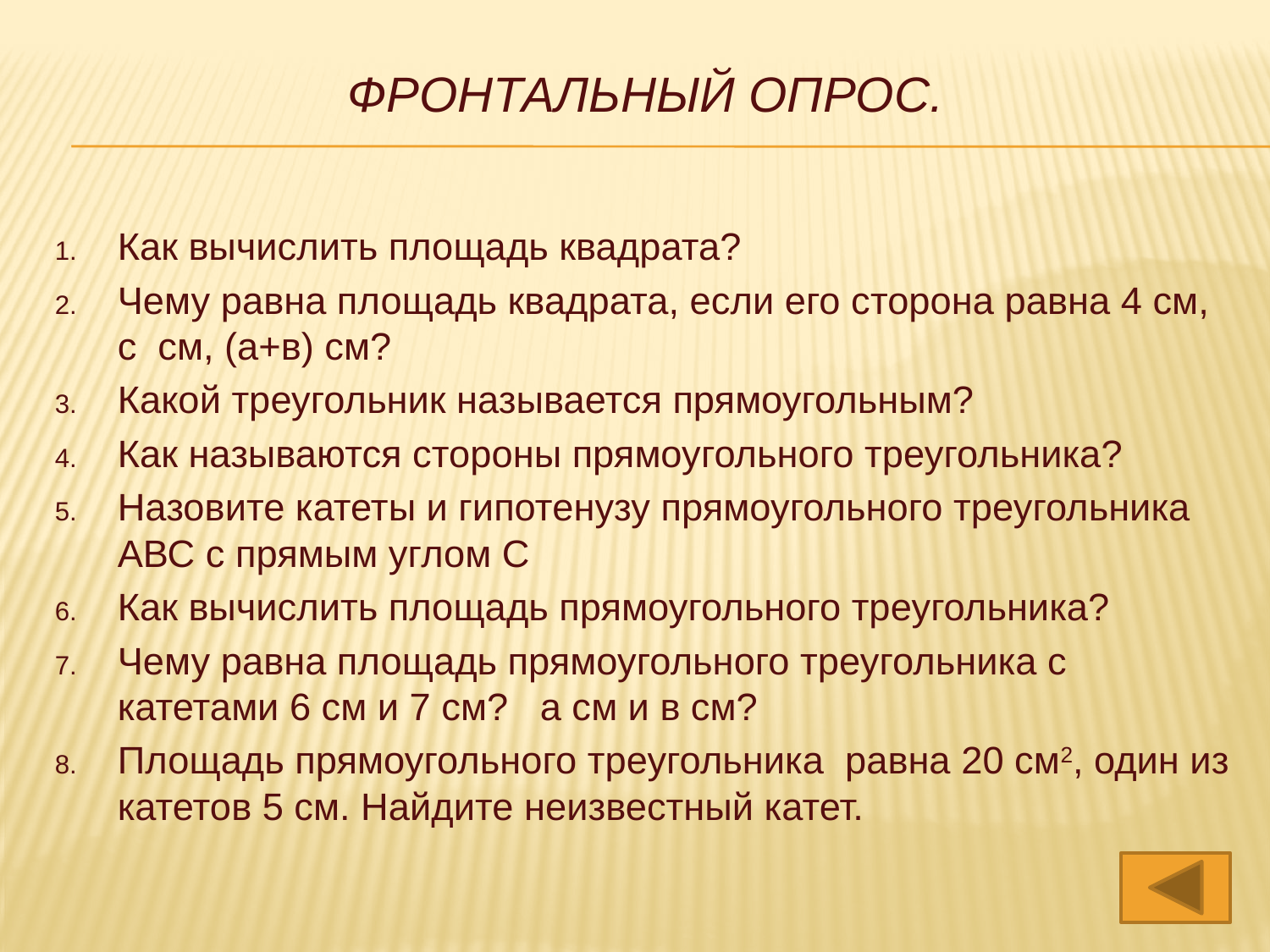

# Фронтальный опрос.
Как вычислить площадь квадрата?
Чему равна площадь квадрата, если его сторона равна 4 см,   с  см, (а+в) см?
Какой треугольник называется прямоугольным?
Как называются стороны прямоугольного треугольника?
Назовите катеты и гипотенузу прямоугольного треугольника АВС с прямым углом С
Как вычислить площадь прямоугольного треугольника?
Чему равна площадь прямоугольного треугольника с катетами 6 см и 7 см?   а см и в см?
Площадь прямоугольного треугольника  равна 20 см2, один из катетов 5 см. Найдите неизвестный катет.